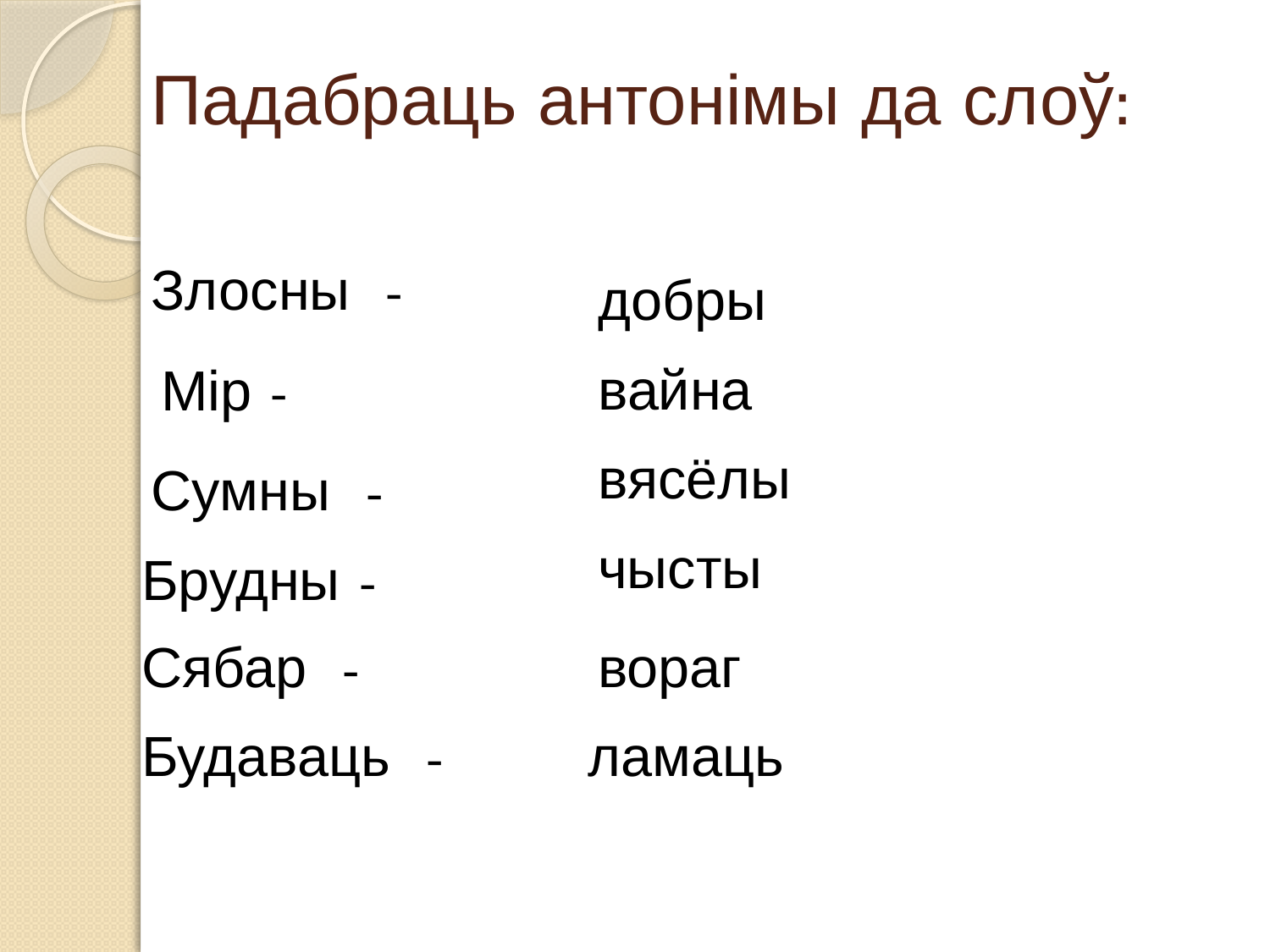

# Падабраць антонімы да слоў:
Злосны  -
добры
вайна
Мір -
вясёлы
Сумны  -
чысты
Брудны -
Сябар  -
вораг
Будаваць  -
ламаць